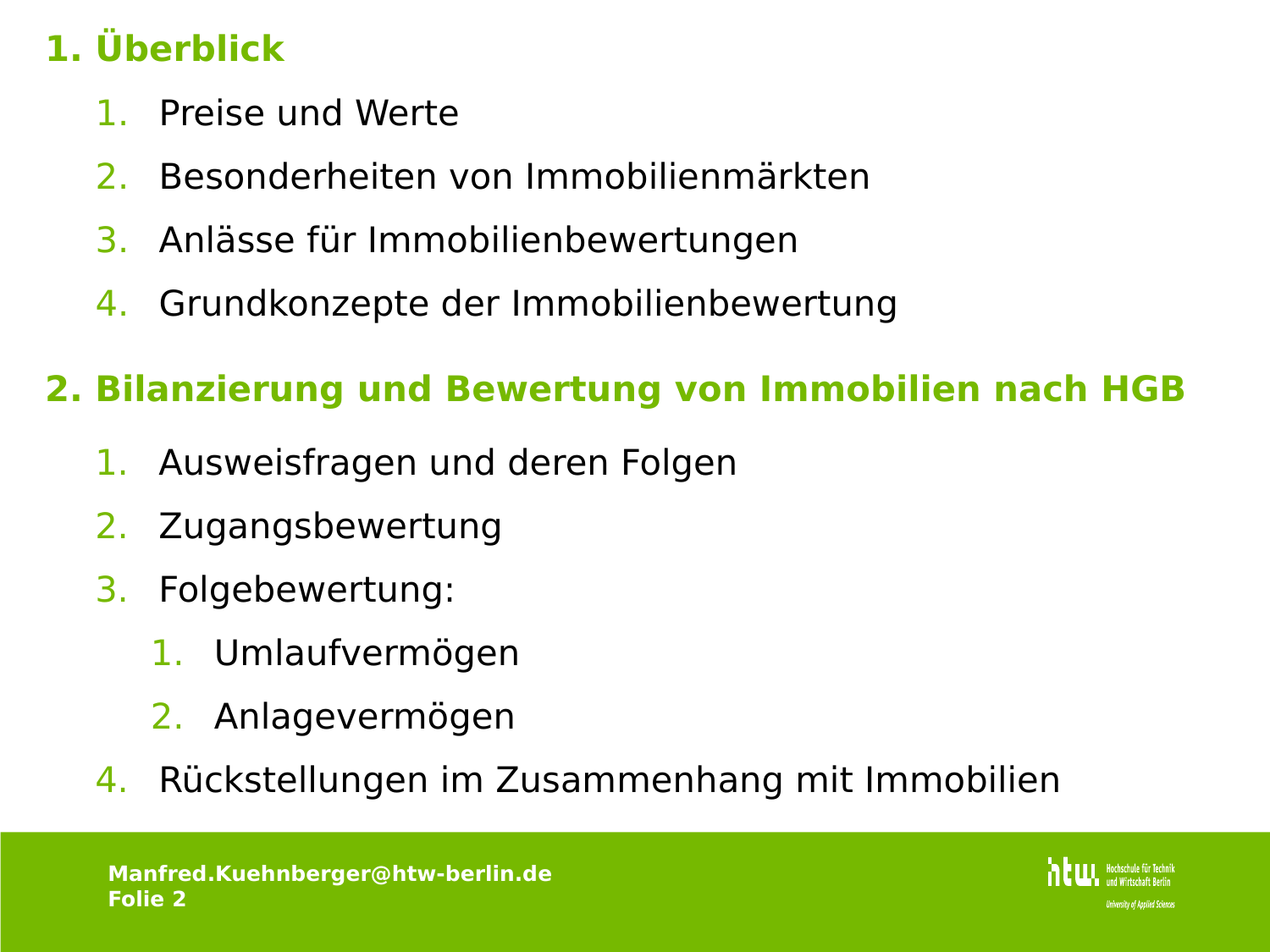

# 1. Überblick
Preise und Werte
Besonderheiten von Immobilienmärkten
Anlässe für Immobilienbewertungen
Grundkonzepte der Immobilienbewertung
2. Bilanzierung und Bewertung von Immobilien nach HGB
Ausweisfragen und deren Folgen
Zugangsbewertung
Folgebewertung:
Umlaufvermögen
Anlagevermögen
Rückstellungen im Zusammenhang mit Immobilien
Manfred.Kuehnberger@htw-berlin.de
Folie 2